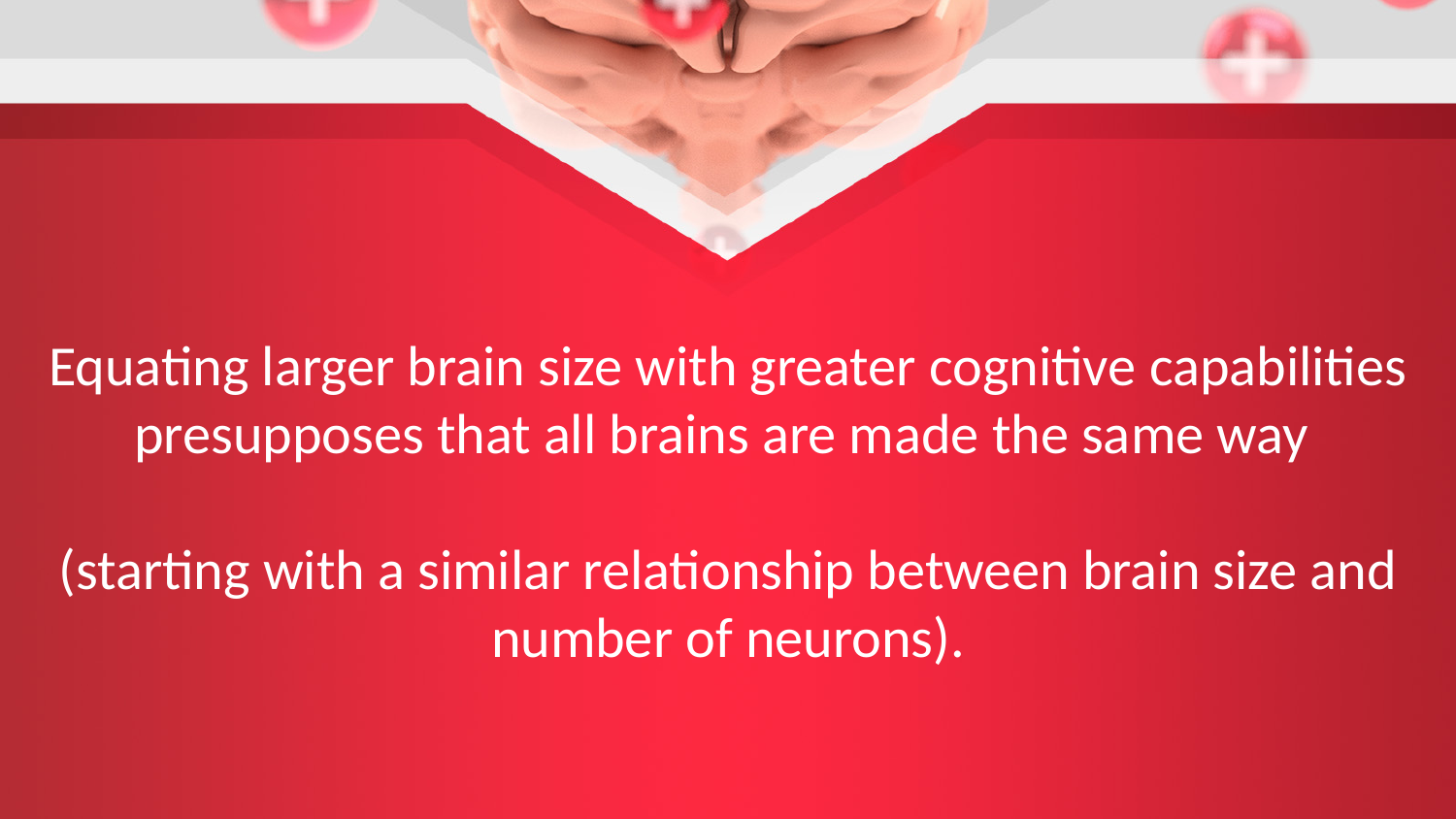

Equating larger brain size with greater cognitive capabilities presupposes that all brains are made the same way
(starting with a similar relationship between brain size and number of neurons).